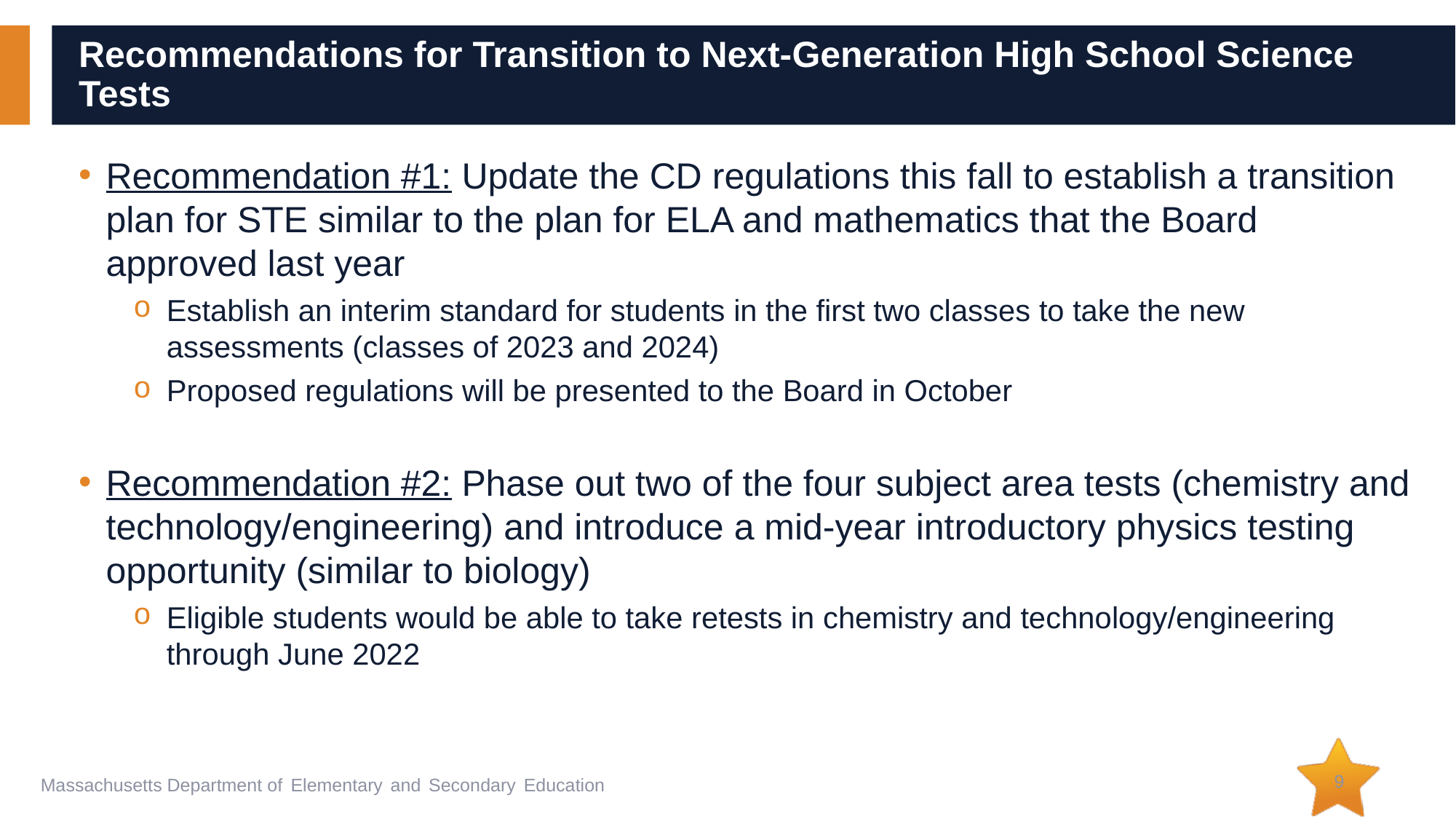

# Recommendations for Transition to Next-Generation High School Science Tests
Recommendation #1: Update the CD regulations this fall to establish a transition plan for STE similar to the plan for ELA and mathematics that the Board approved last year
Establish an interim standard for students in the first two classes to take the new assessments (classes of 2023 and 2024)
Proposed regulations will be presented to the Board in October
Recommendation #2: Phase out two of the four subject area tests (chemistry and technology/engineering) and introduce a mid-year introductory physics testing opportunity (similar to biology)
Eligible students would be able to take retests in chemistry and technology/engineering through June 2022
9